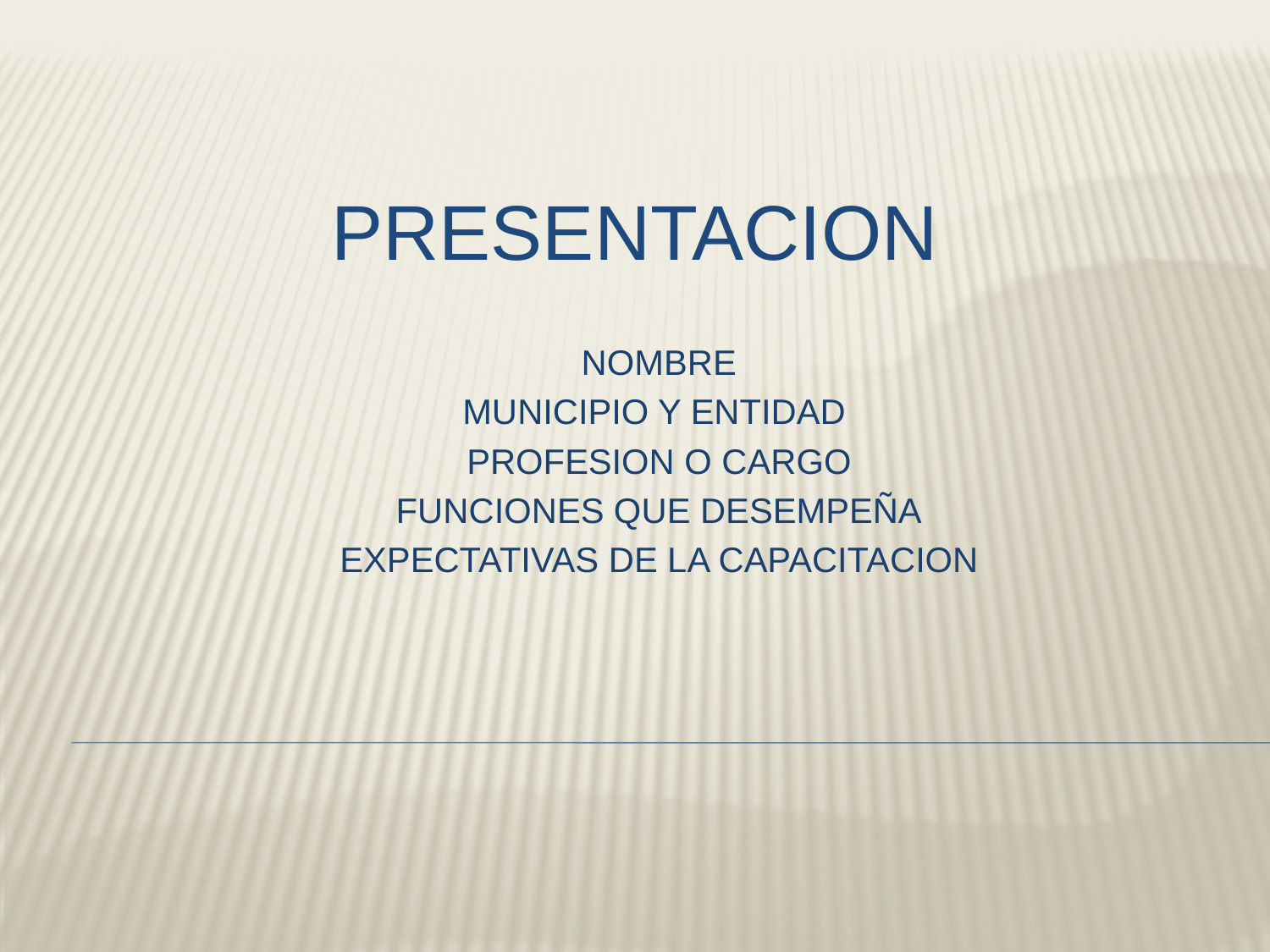

# PRESENTACION
NOMBRE
MUNICIPIO Y ENTIDAD
PROFESION O CARGO
FUNCIONES QUE DESEMPEÑA
EXPECTATIVAS DE LA CAPACITACION